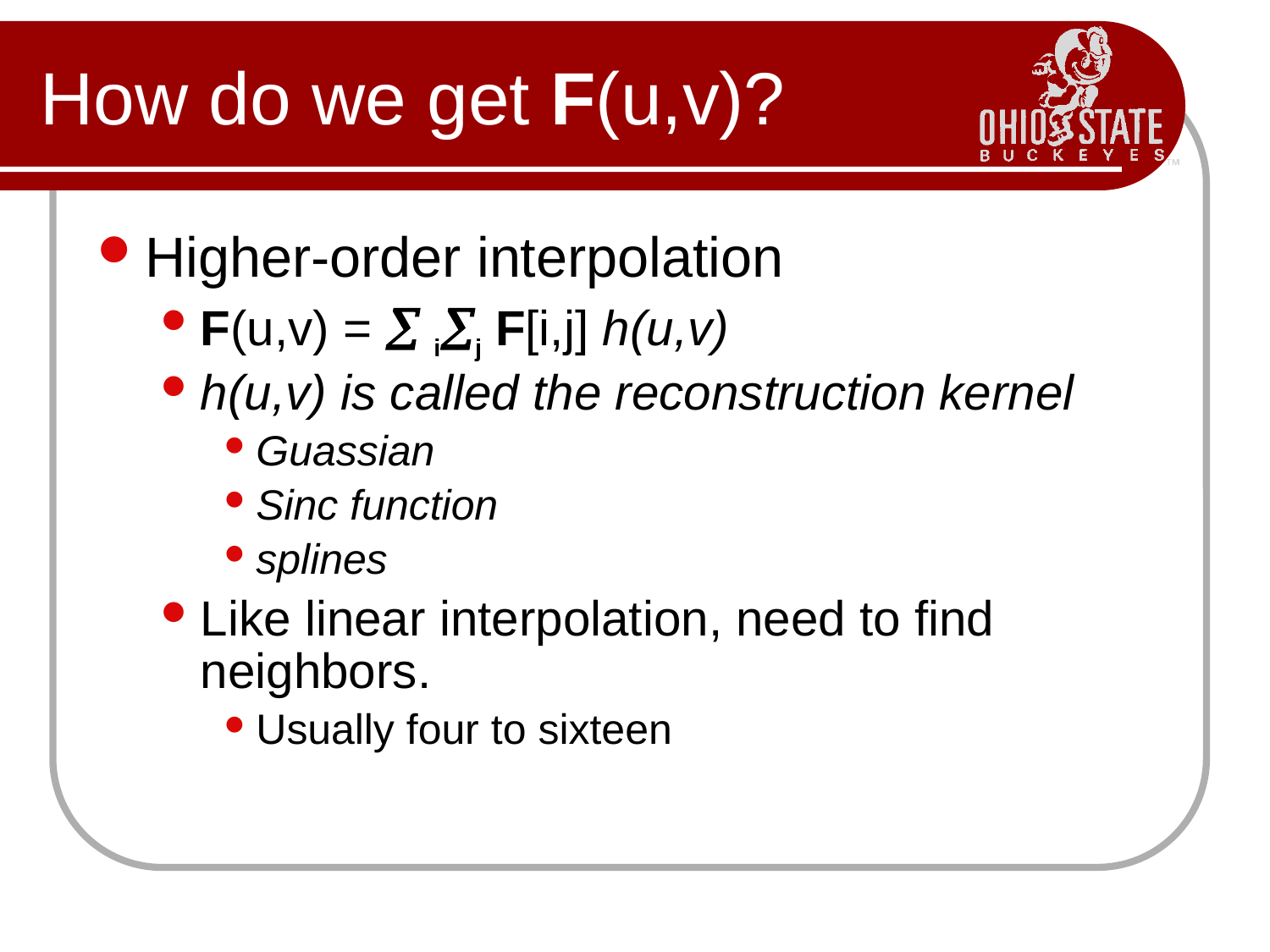

# How do we get F(u,v)?
Higher-order interpolation
F(u,v) = ∑ i∑j F[i,j] h(u,v)
h(u,v) is called the reconstruction kernel
Guassian
Sinc function
splines
Like linear interpolation, need to find neighbors.
Usually four to sixteen